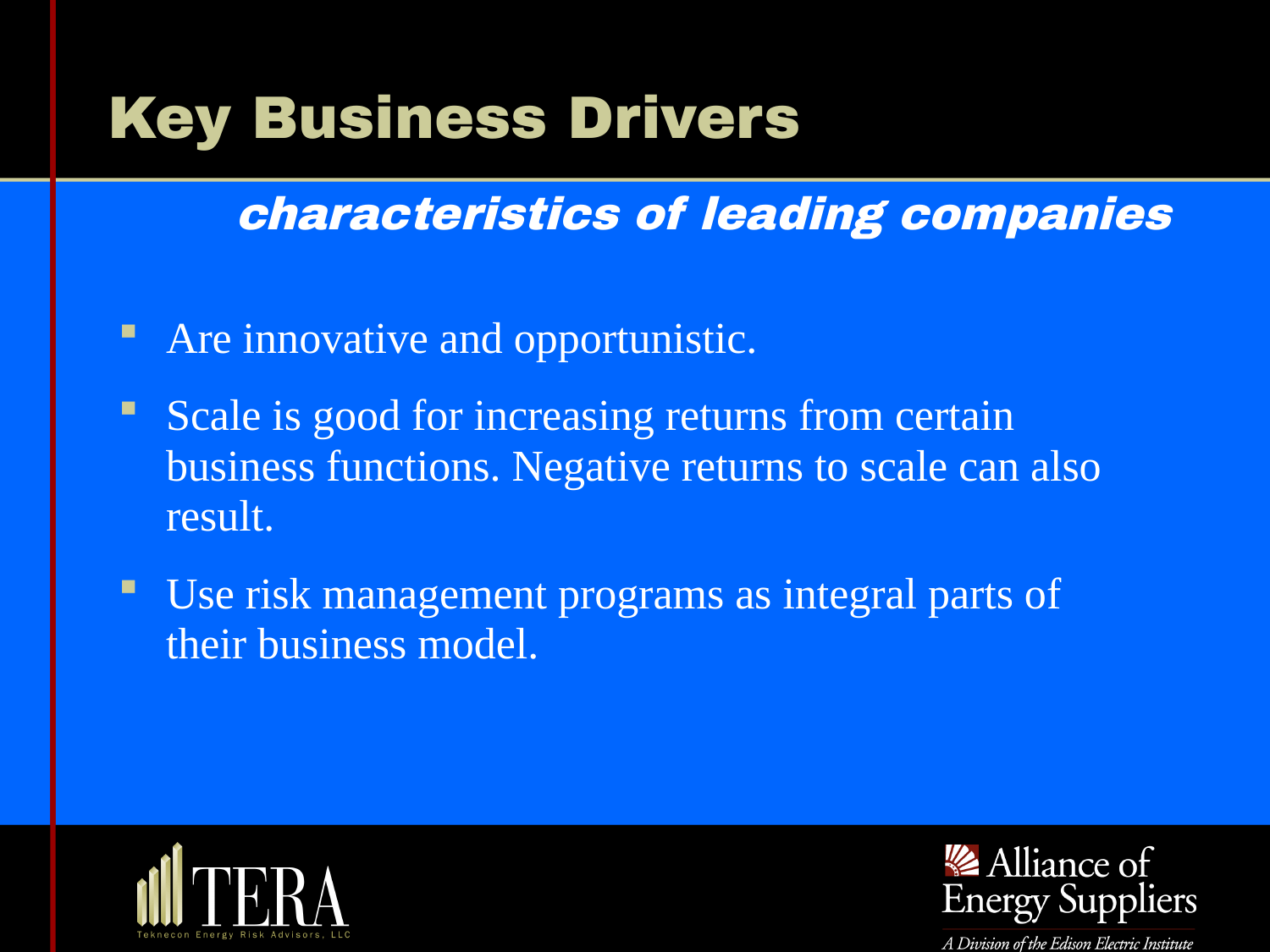

# Key Business Drivers
characteristics of leading companies
Are innovative and opportunistic.
Scale is good for increasing returns from certain business functions. Negative returns to scale can also result.
Use risk management programs as integral parts of their business model.